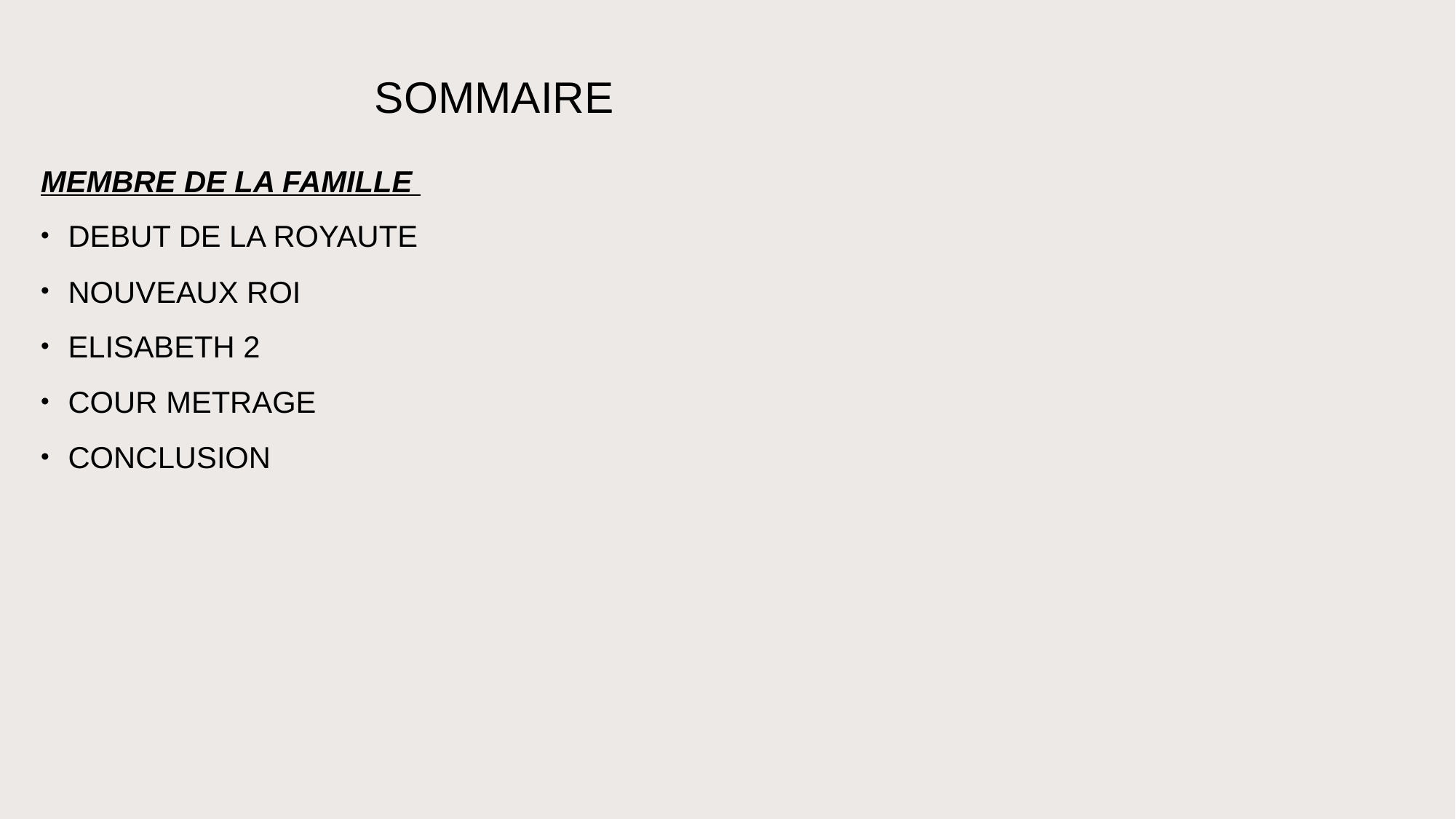

# SOMMAIRE
MEMBRE DE LA FAMILLE
DEBUT DE LA ROYAUTE
NOUVEAUX ROI
ELISABETH 2
COUR METRAGE
CONCLUSION